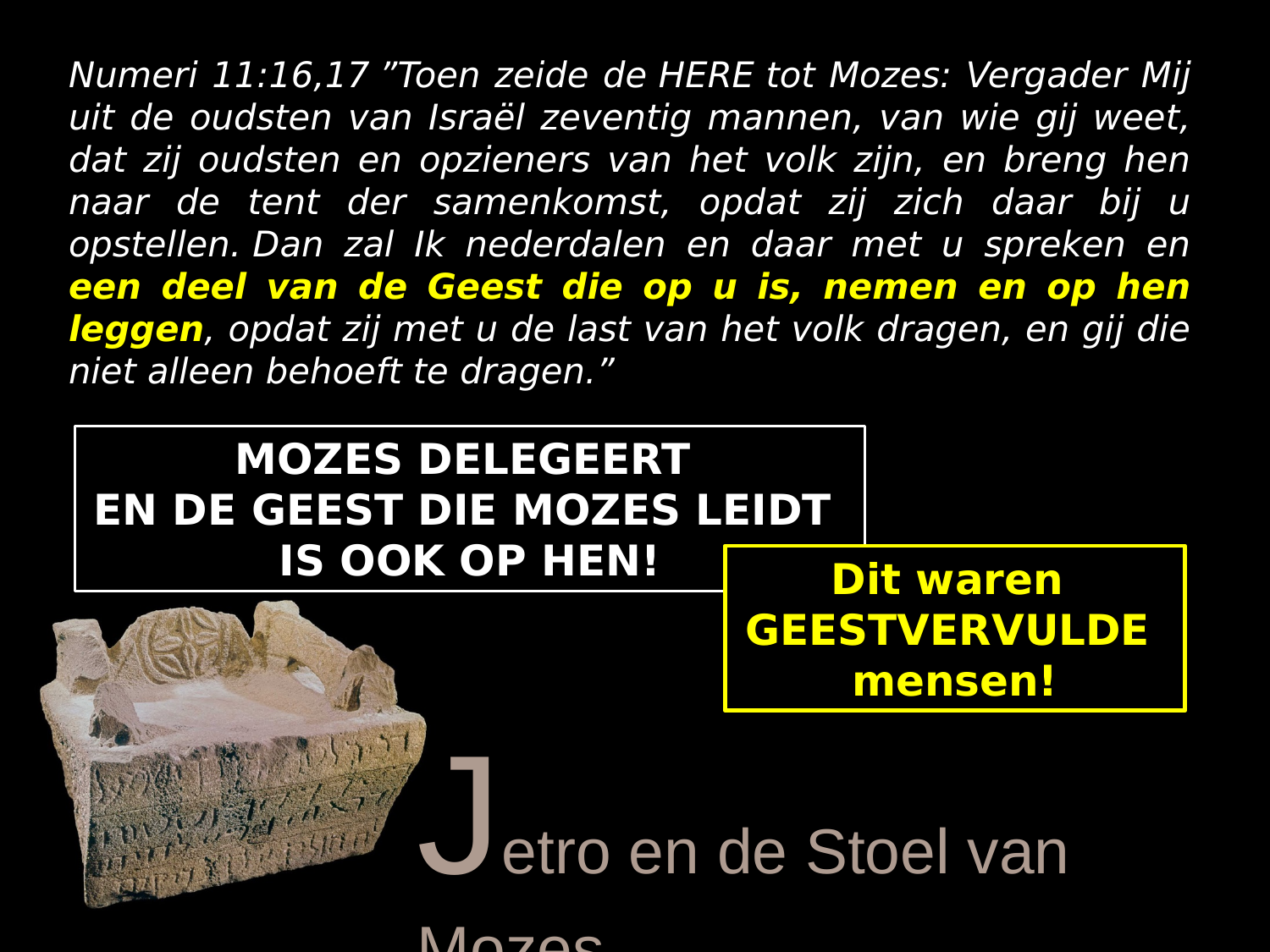

Numeri 11:16,17 ”Toen zeide de Here tot ​Mozes: Vergader Mij uit de ​oudsten​ van Israël zeventig mannen, van wie gij weet, dat zij ​oudsten​ en opzieners van het volk zijn, en breng hen naar de ​tent der samenkomst, opdat zij zich daar bij u opstellen. Dan zal Ik nederdalen en daar met u spreken en een deel van de Geest die op u is, nemen en op hen leggen, opdat zij met u de last van het volk dragen, en gij die niet alleen behoeft te dragen.”
MOZES DELEGEERT
EN DE GEEST DIE MOZES LEIDT
IS OOK OP HEN!
Dit waren
GEESTVERVULDE
mensen!